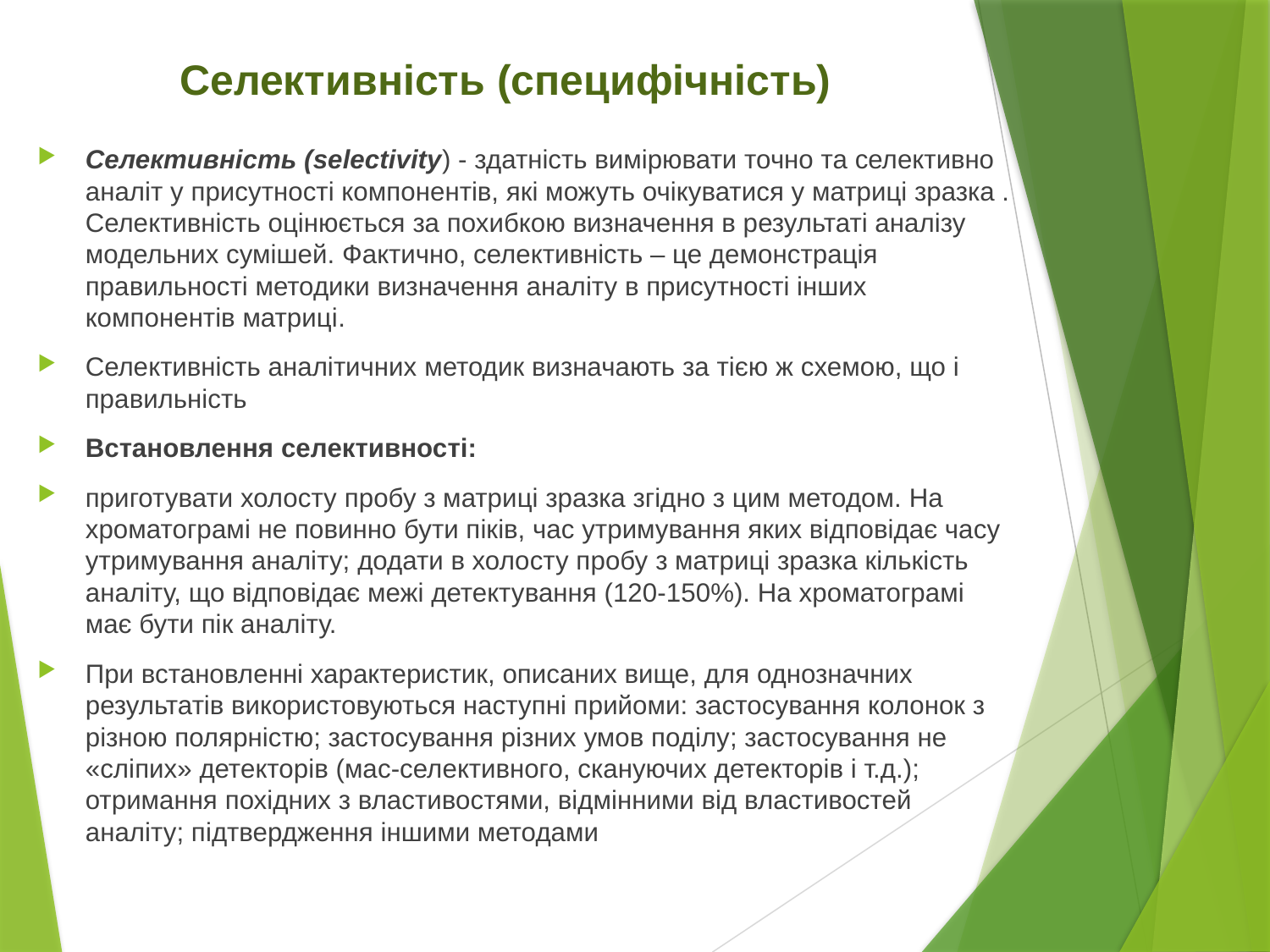

# Селективність (специфічність)
Селективність (selectivity) - здатність вимірювати точно та селективно аналіт у присутності компонентів, які можуть очікуватися у матриці зразка . Селективність оцінюється за похибкою визначення в результаті аналізу модельних сумішей. Фактично, селективність – це демонстрація правильності методики визначення аналіту в присутності інших компонентів матриці.
Селективність аналітичних методик визначають за тією ж схемою, що і правильність
Встановлення селективності:
приготувати холосту пробу з матриці зразка згідно з цим методом. На хроматограмі не повинно бути піків, час утримування яких відповідає часу утримування аналіту; додати в холосту пробу з матриці зразка кількість аналіту, що відповідає межі детектування (120-150%). На хроматограмі має бути пік аналіту.
При встановленні характеристик, описаних вище, для однозначних результатів використовуються наступні прийоми: застосування колонок з різною полярністю; застосування різних умов поділу; застосування не «сліпих» детекторів (мас-селективного, скануючих детекторів і т.д.); отримання похідних з властивостями, відмінними від властивостей аналіту; підтвердження іншими методами